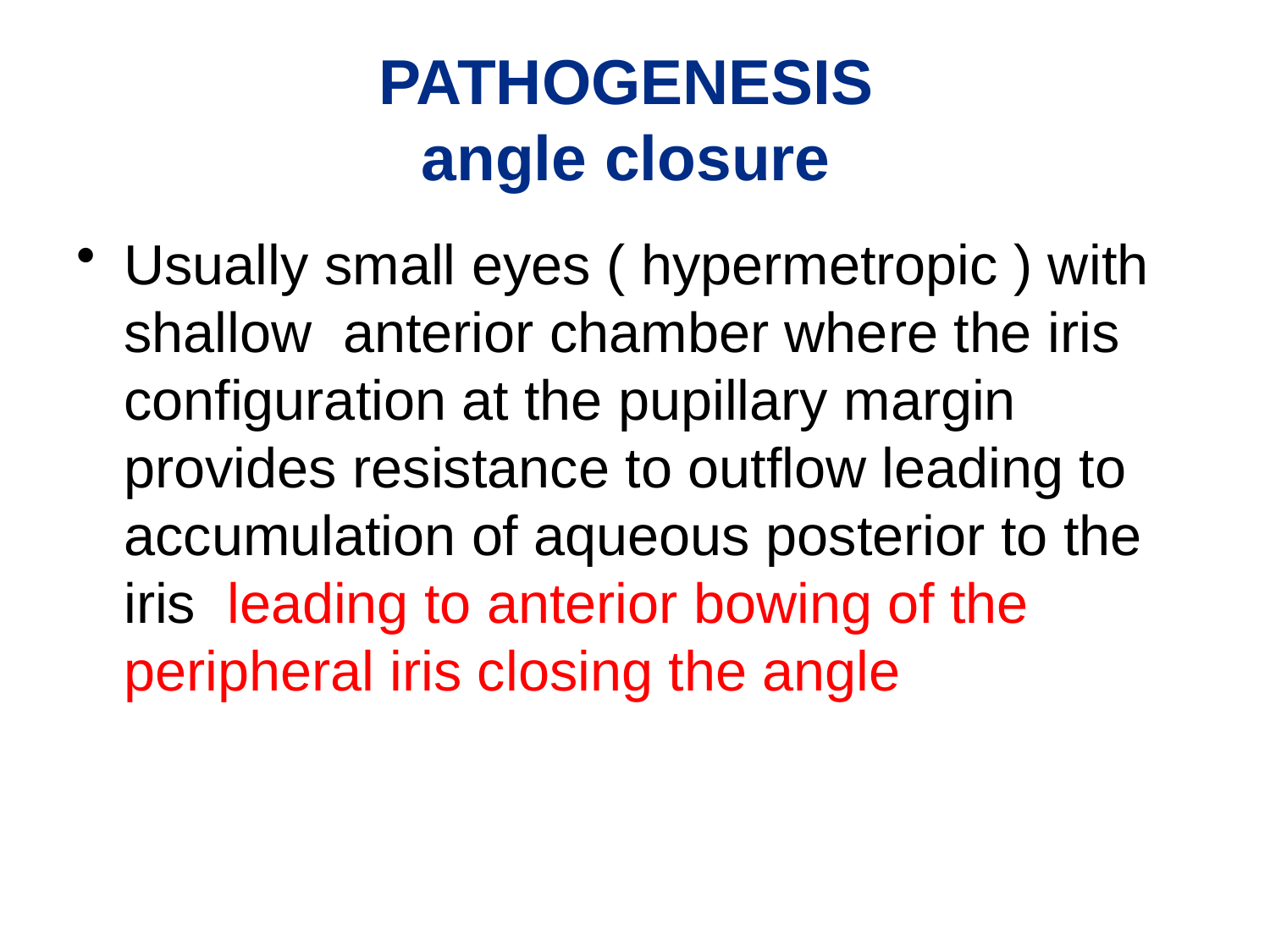

# PATHOGENESIS angle closure
Usually small eyes ( hypermetropic ) with shallow  anterior chamber where the iris configuration at the pupillary margin provides resistance to outflow leading to accumulation of aqueous posterior to the iris  leading to anterior bowing of the peripheral iris closing the angle